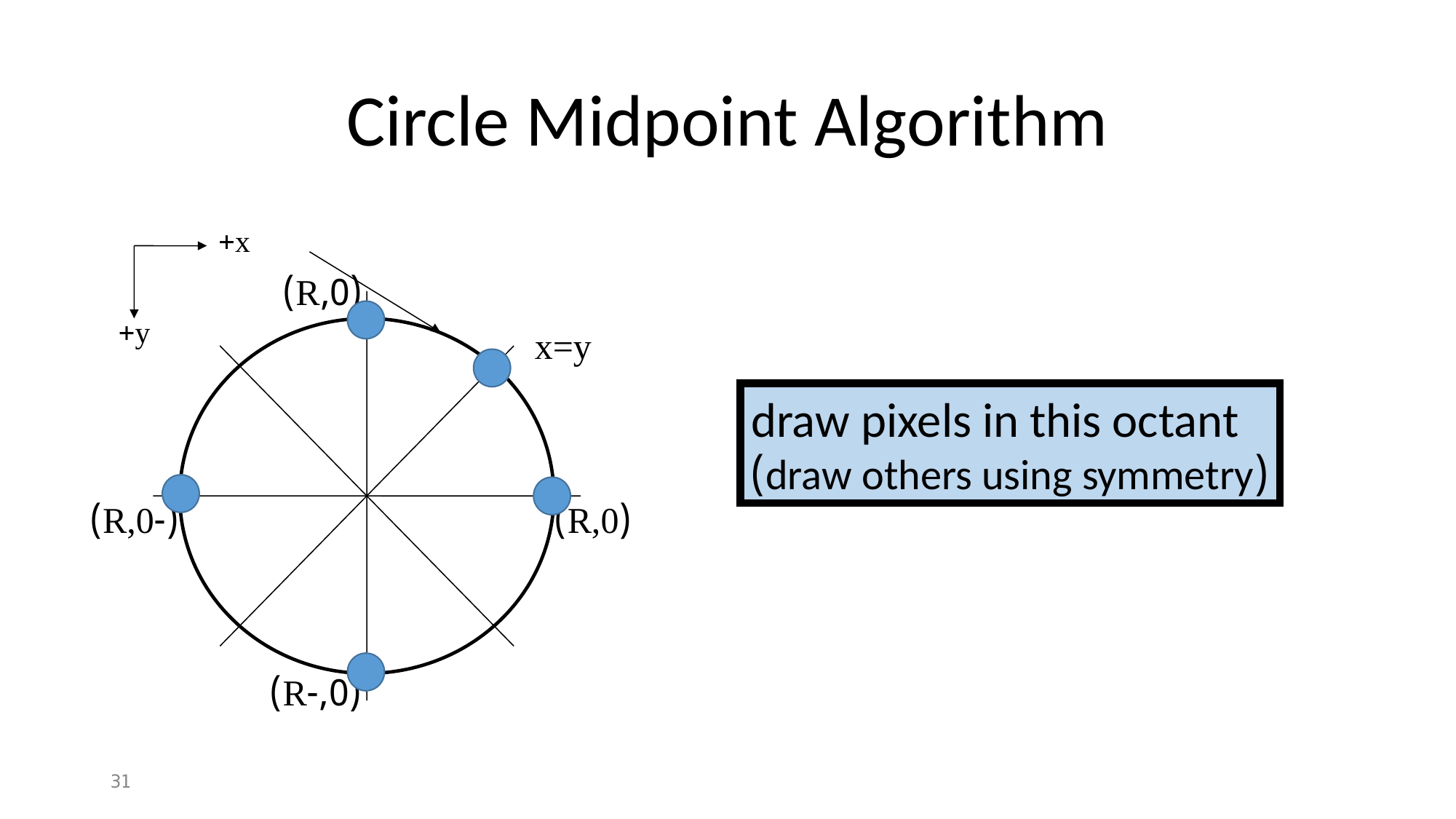

# Circle Midpoint Algorithm
x+

(0,R)

y+
x=y

draw pixels in this octant
(draw others using symmetry)

(-R,0)
(R,0)

(0,-R)
31